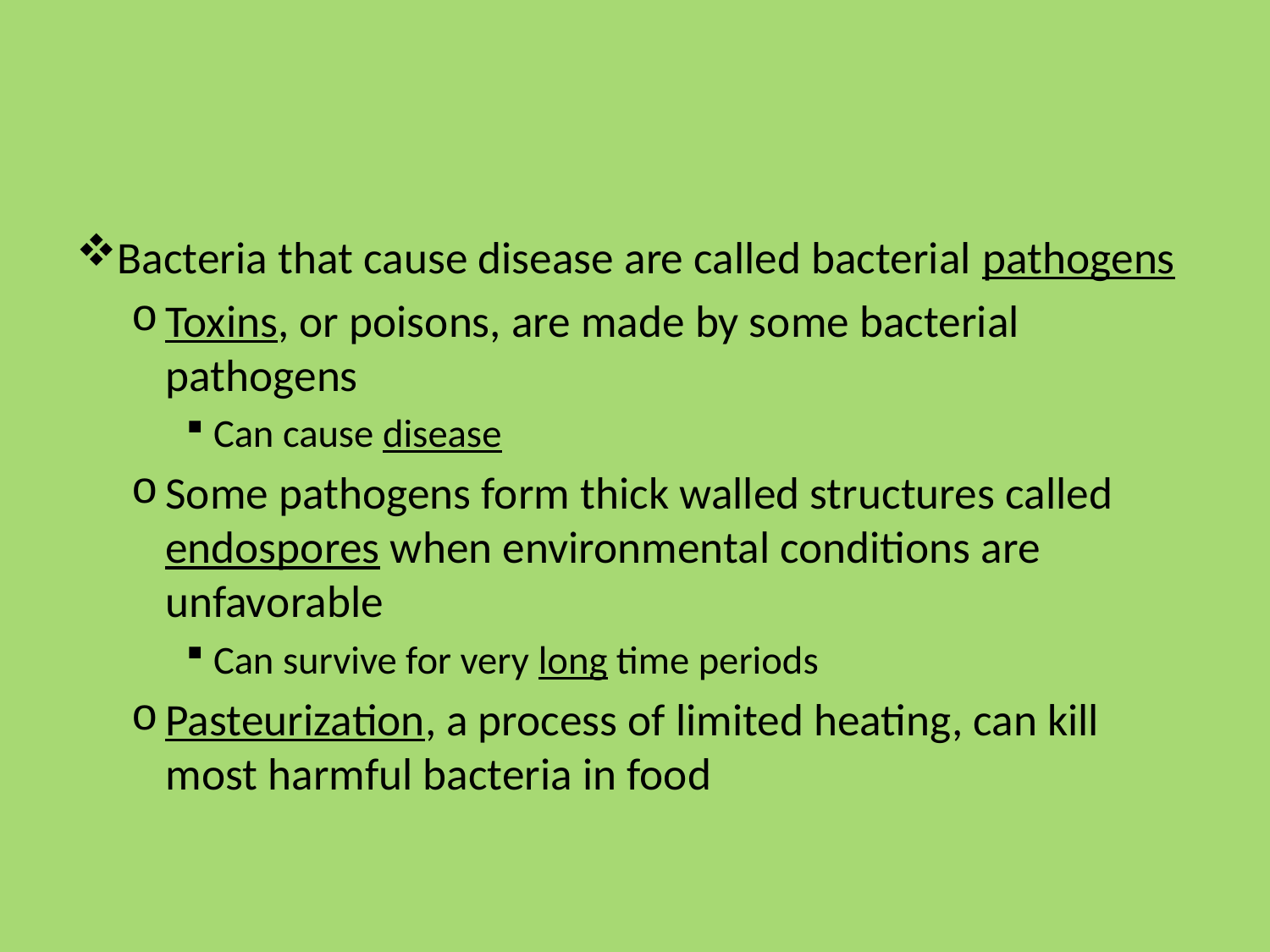

#
Bacteria that cause disease are called bacterial pathogens
Toxins, or poisons, are made by some bacterial pathogens
Can cause disease
Some pathogens form thick walled structures called endospores when environmental conditions are unfavorable
Can survive for very long time periods
Pasteurization, a process of limited heating, can kill most harmful bacteria in food